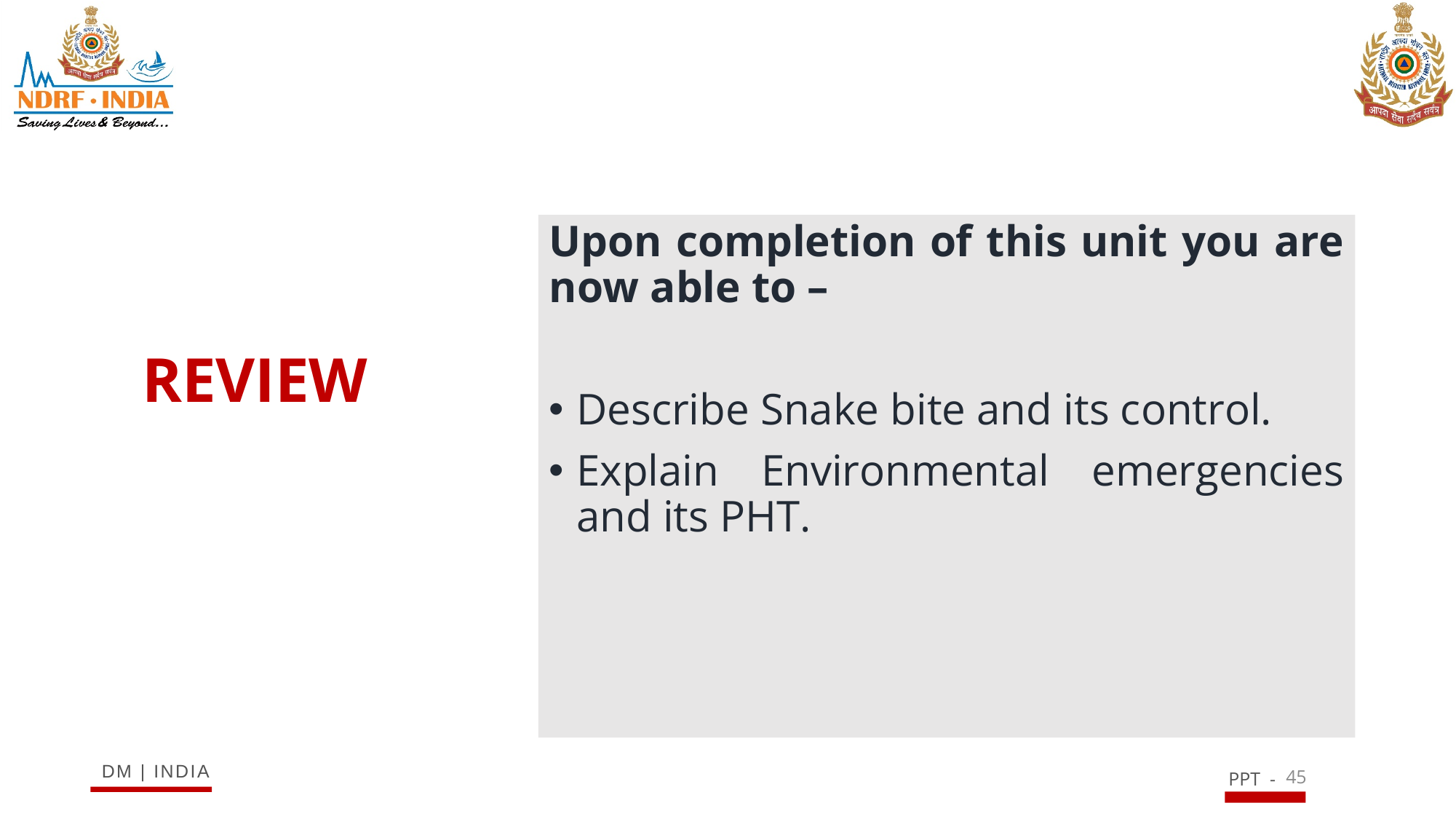

Upon completion of this unit you are now able to –

Describe Snake bite and its control.
Explain Environmental emergencies and its PHT.

# REVIEW
45